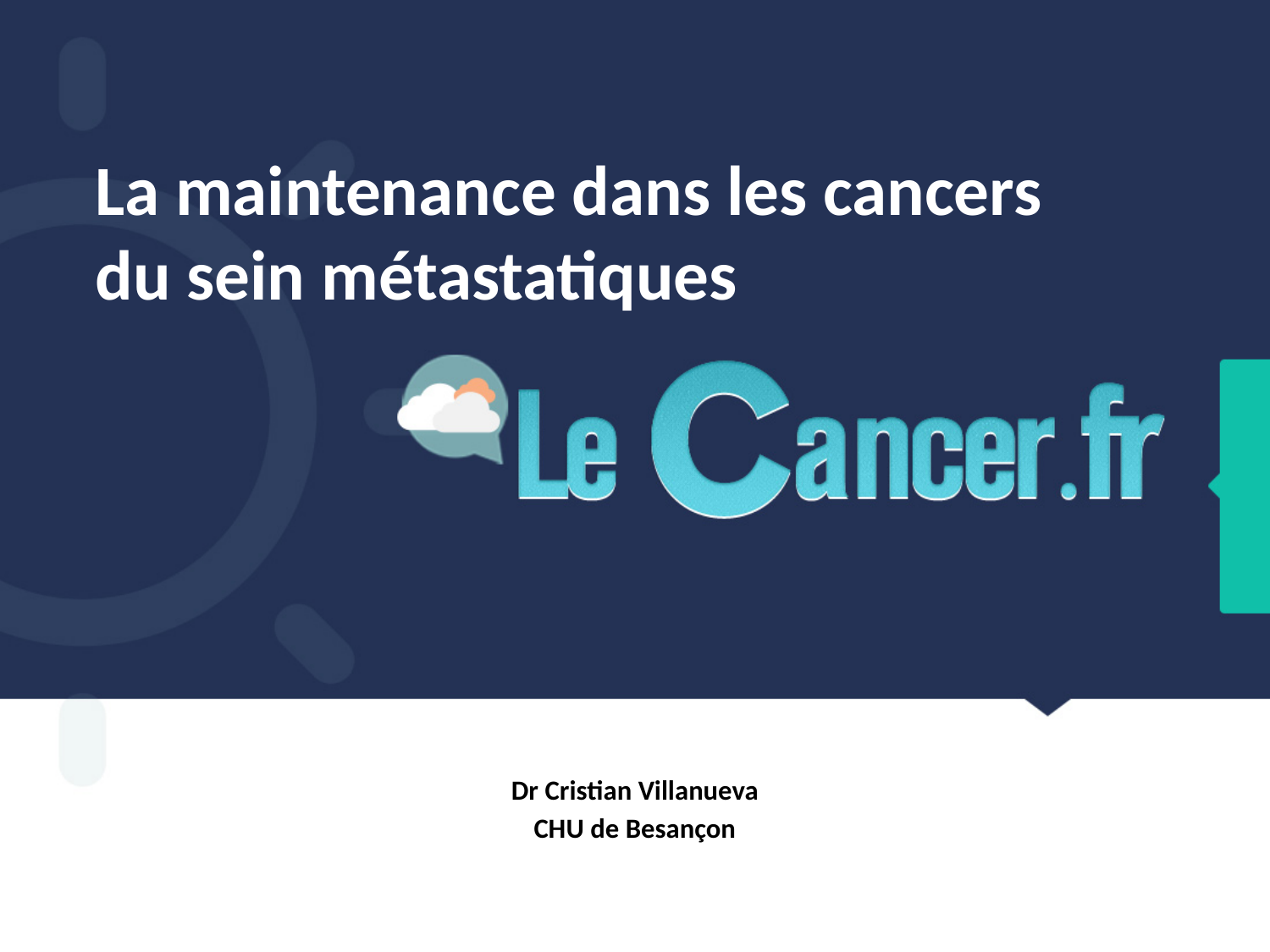

# La maintenance dans les cancers du sein métastatiques

Dr Cristian Villanueva
CHU de Besançon